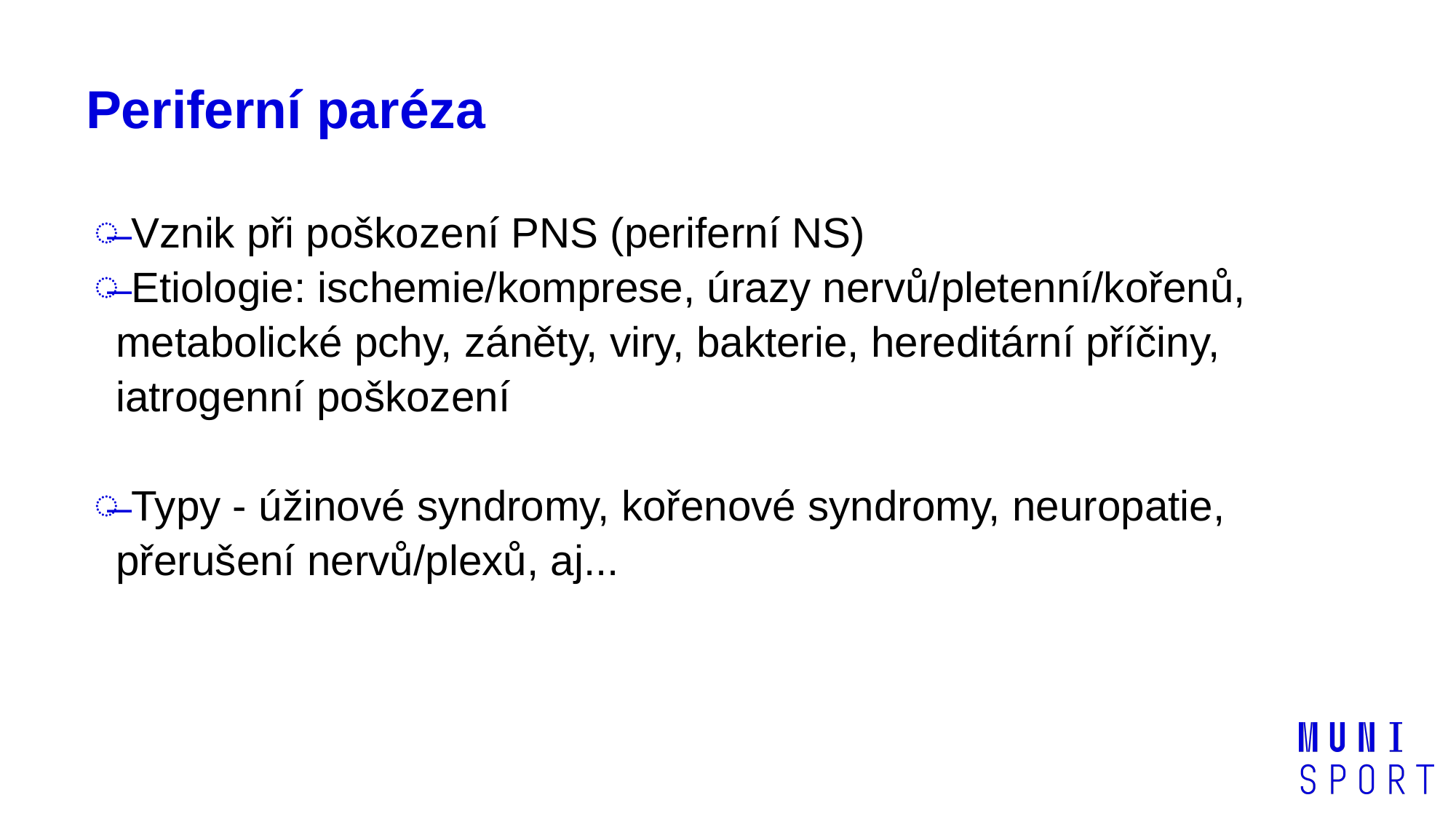

# Periferní paréza
 Vznik při poškození PNS (periferní NS)
 Etiologie: ischemie/komprese, úrazy nervů/pletenní/kořenů, metabolické pchy, záněty, viry, bakterie, hereditární příčiny, iatrogenní poškození

 Typy - úžinové syndromy, kořenové syndromy, neuropatie, přerušení nervů/plexů, aj...